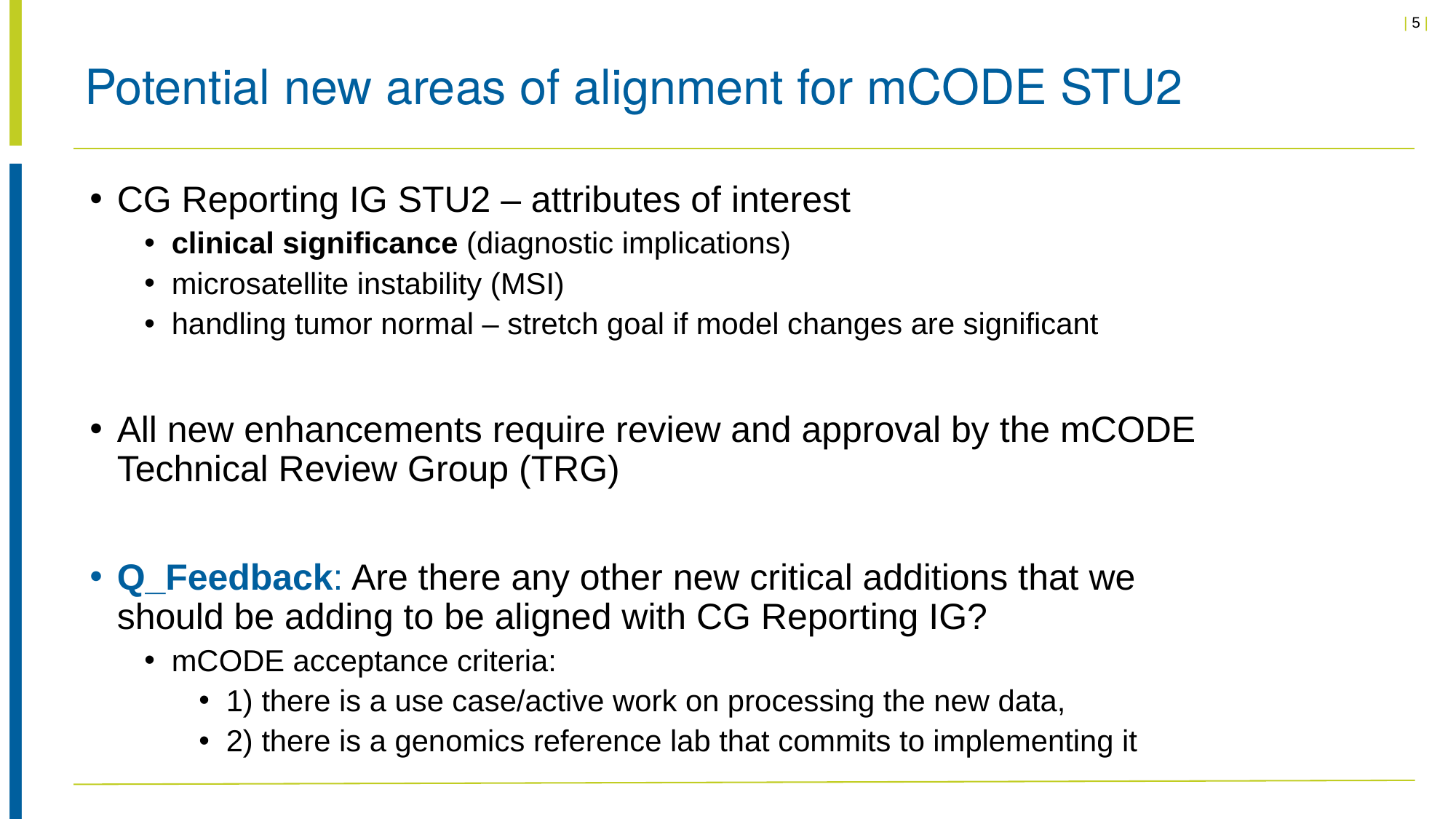

# Potential new areas of alignment for mCODE STU2
CG Reporting IG STU2 – attributes of interest
clinical significance (diagnostic implications)
microsatellite instability (MSI)
handling tumor normal – stretch goal if model changes are significant

All new enhancements require review and approval by the mCODE Technical Review Group (TRG)

Q_Feedback: Are there any other new critical additions that we should be adding to be aligned with CG Reporting IG?
mCODE acceptance criteria:
1) there is a use case/active work on processing the new data,
2) there is a genomics reference lab that commits to implementing it